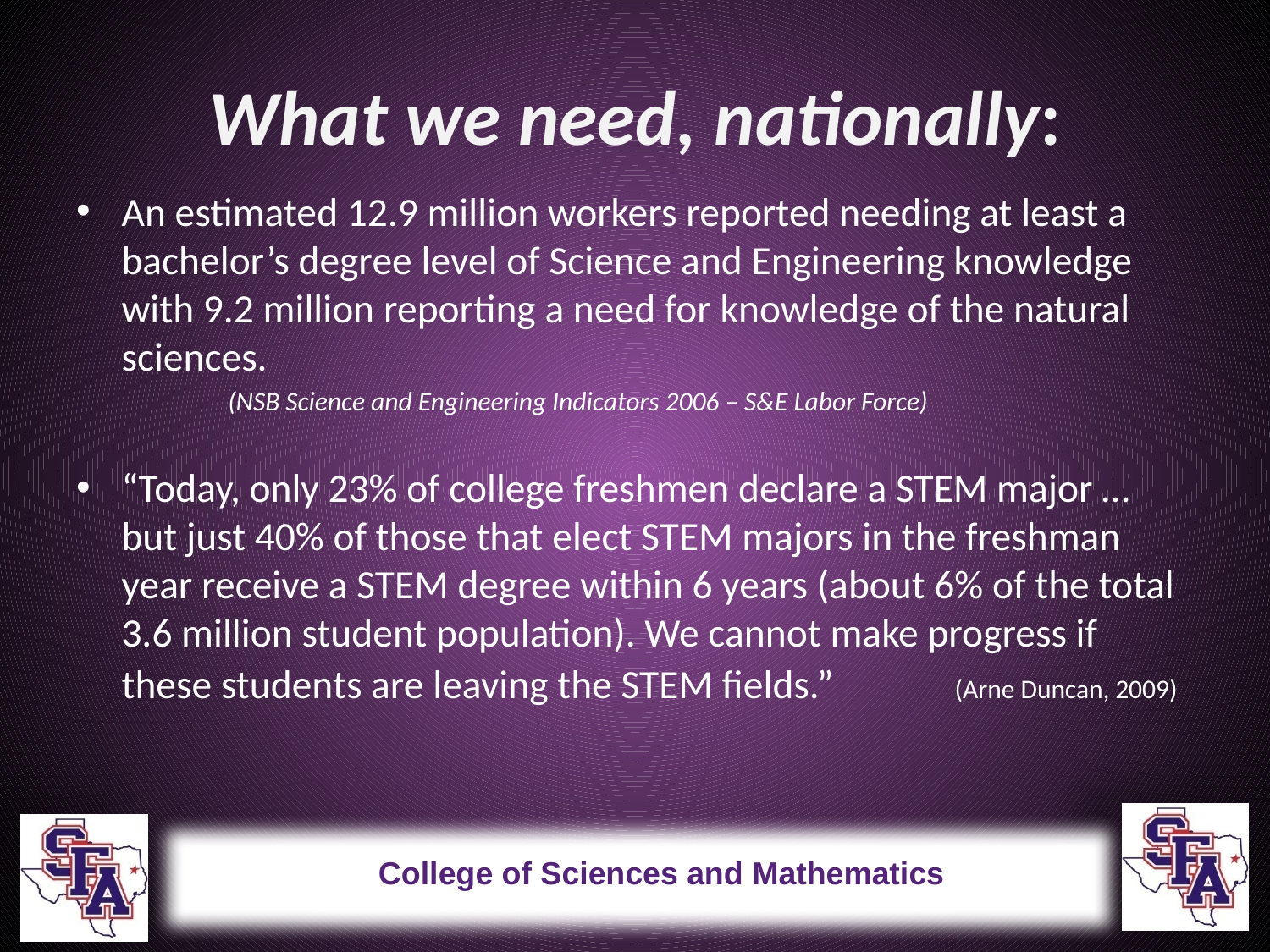

# What we need, nationally:
An estimated 12.9 million workers reported needing at least a bachelor’s degree level of Science and Engineering knowledge with 9.2 million reporting a need for knowledge of the natural sciences.
			                  (NSB Science and Engineering Indicators 2006 – S&E Labor Force)

“Today, only 23% of college freshmen declare a STEM major … but just 40% of those that elect STEM majors in the freshman year receive a STEM degree within 6 years (about 6% of the total 3.6 million student population). We cannot make progress if these students are leaving the STEM fields.”							           (Arne Duncan, 2009)